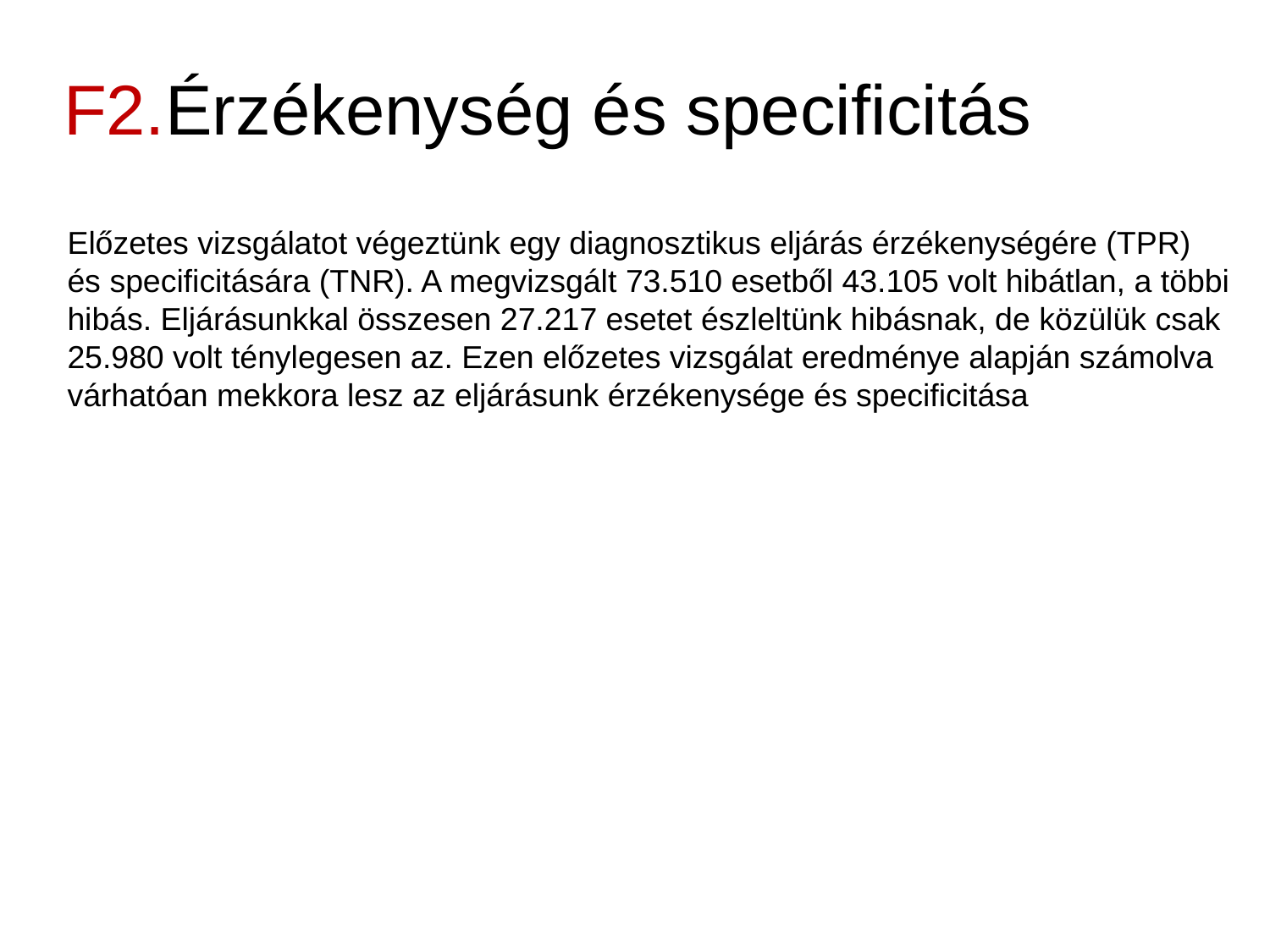

# F2.Érzékenység és specificitás

Előzetes vizsgálatot végeztünk egy diagnosztikus eljárás érzékenységére (TPR) és specificitására (TNR). A megvizsgált 73.510 esetből 43.105 volt hibátlan, a többi hibás. Eljárásunkkal összesen 27.217 esetet észleltünk hibásnak, de közülük csak 25.980 volt ténylegesen az. Ezen előzetes vizsgálat eredménye alapján számolva várhatóan mekkora lesz az eljárásunk érzékenysége és specificitása